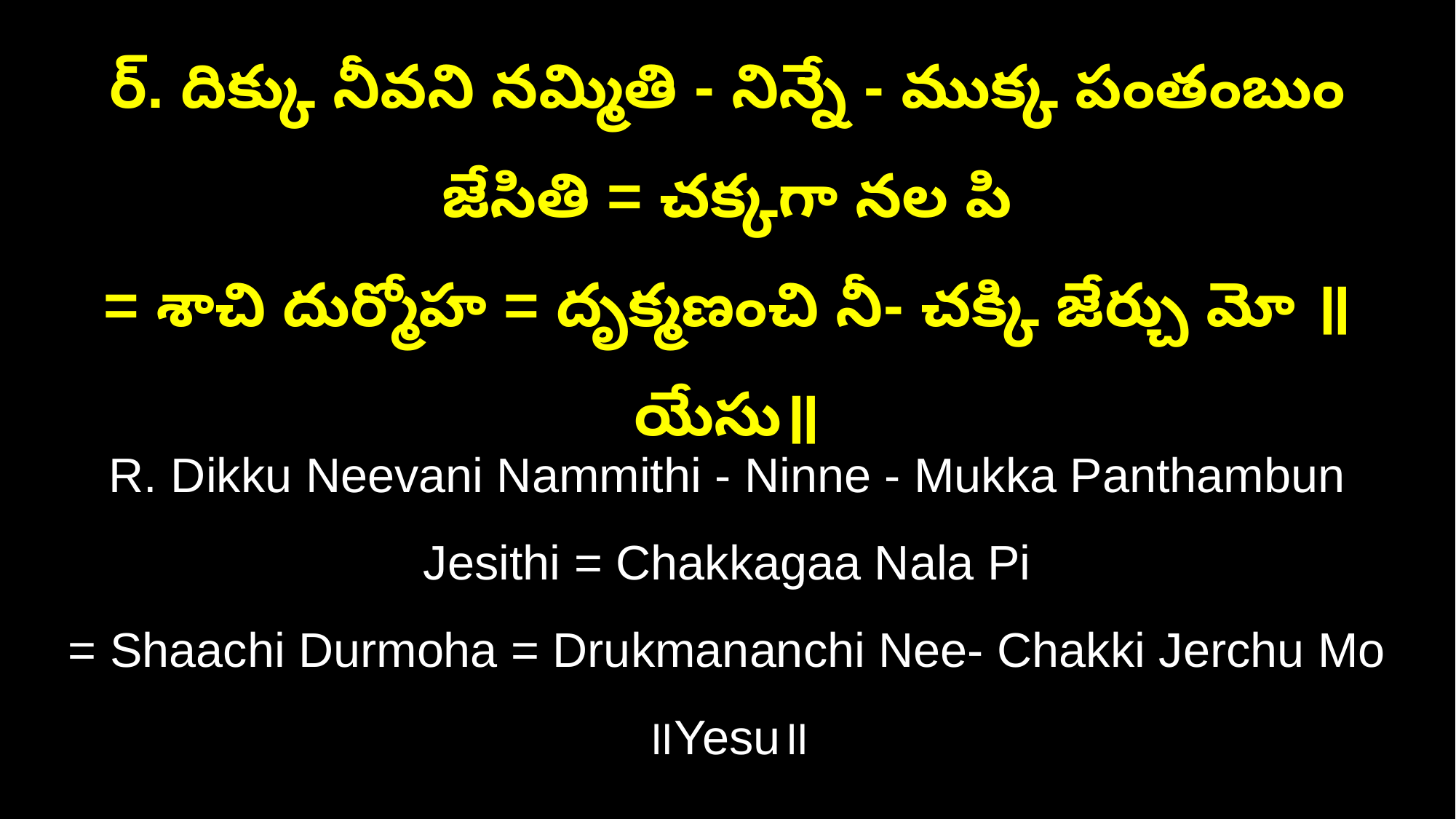

ర్‌. దిక్కు నీవని నమ్మితి - నిన్నే - ముక్క పంతంబుం జేసితి = చక్కగా నల పి
= శాచి దుర్మోహ = దృక్మణంచి నీ- చక్కి జేర్చు మో ॥యేసు॥
R. Dikku Neevani Nammithi - Ninne - Mukka Panthambun Jesithi = Chakkagaa Nala Pi
= Shaachi Durmoha = Drukmananchi Nee- Chakki Jerchu Mo ॥Yesu॥